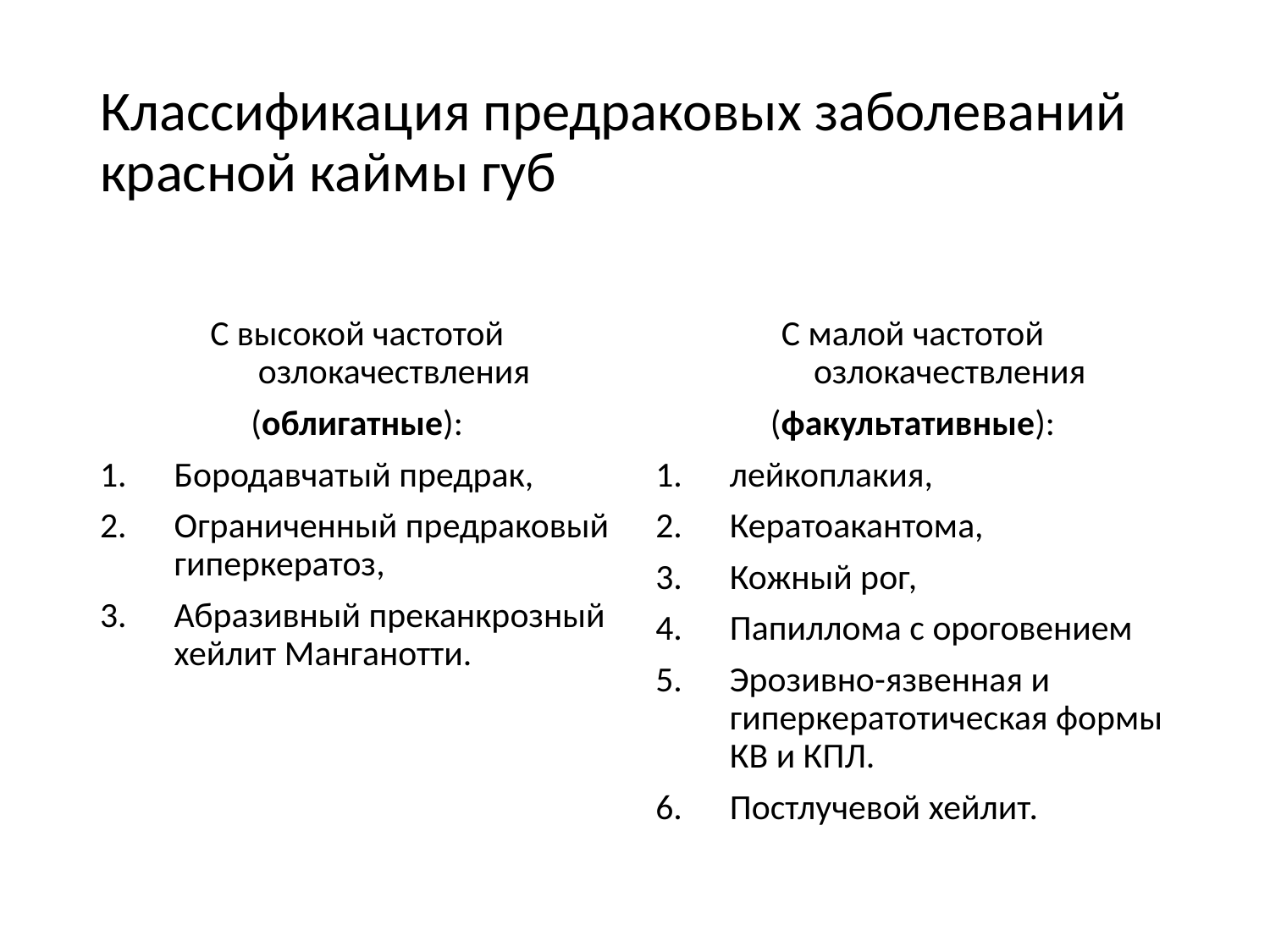

# Классификация предраковых заболеваний красной каймы губ

С высокой частотой озлокачествления
(облигатные):
Бородавчатый предрак,
Ограниченный предраковый гиперкератоз,
Абразивный преканкрозный хейлит Манганотти.

С малой частотой озлокачествления
(факультативные):
лейкоплакия,
Кератоакантома,
Кожный рог,
Папиллома с ороговением
Эрозивно-язвенная и гиперкератотическая формы КВ и КПЛ.
Постлучевой хейлит.